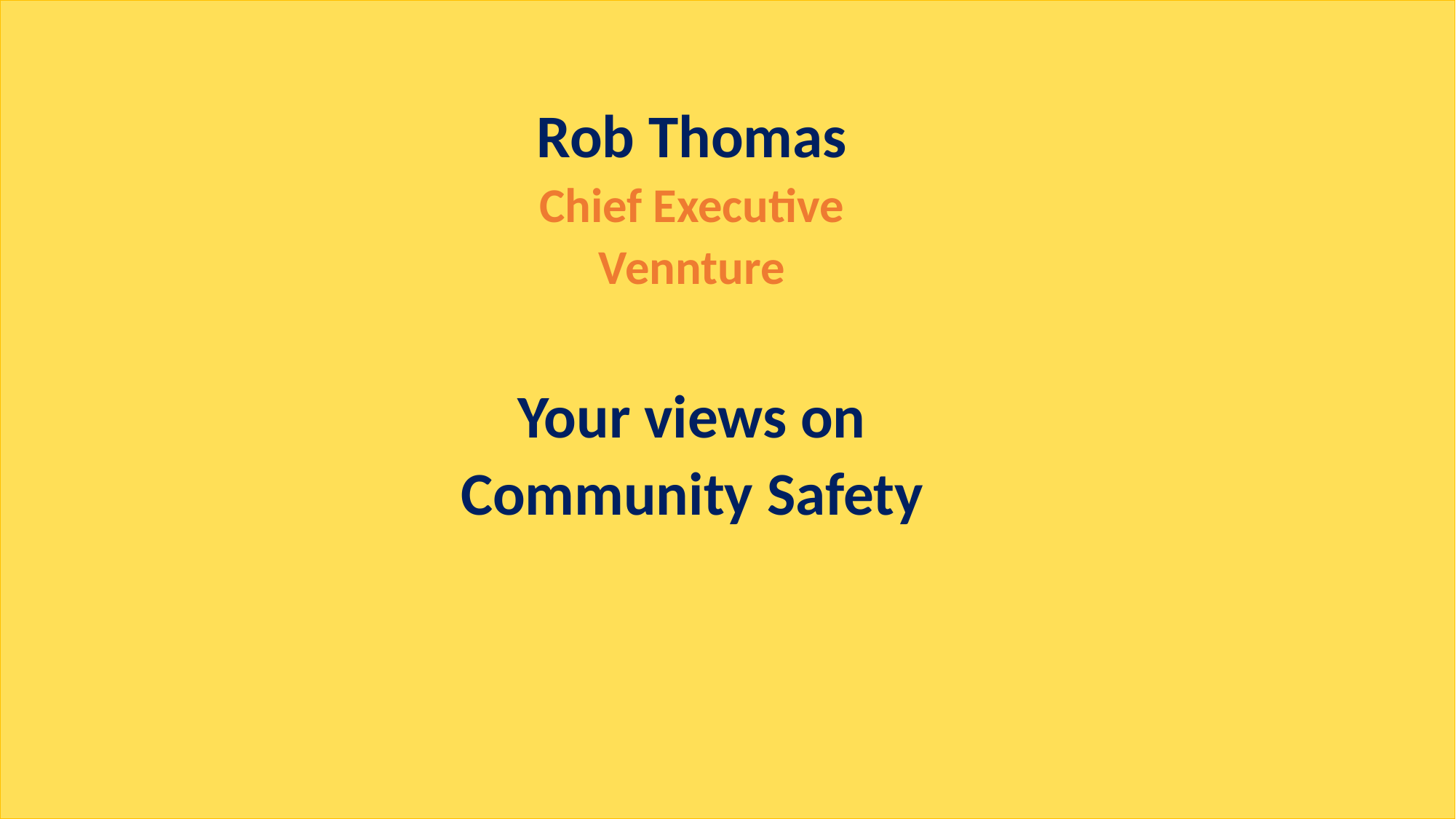

Rob Thomas
Chief Executive
Vennture

Your views on Community Safety

24th March 2022